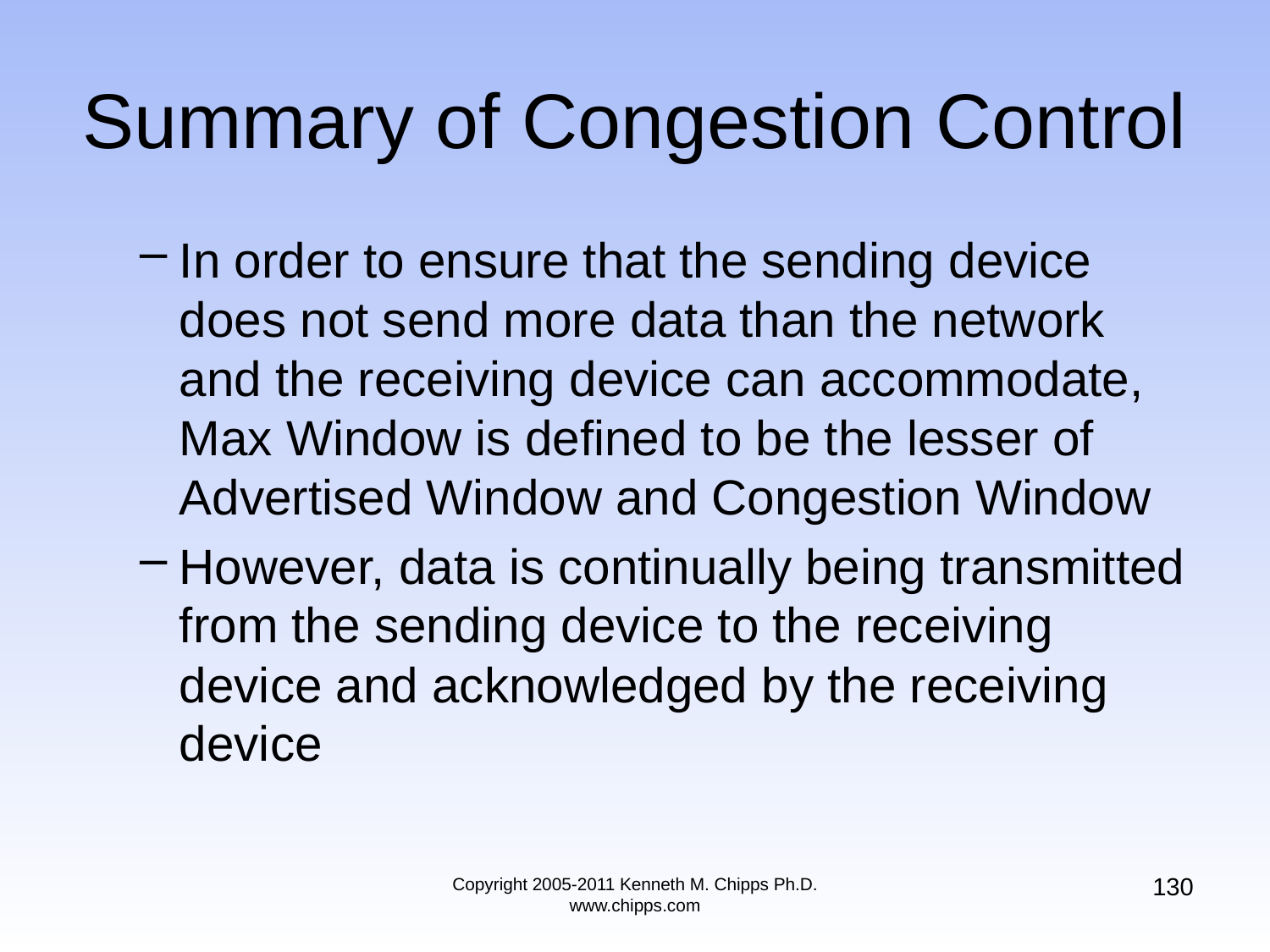

# Summary of Congestion Control
In order to ensure that the sending device does not send more data than the network and the receiving device can accommodate, Max Window is defined to be the lesser of Advertised Window and Congestion Window
However, data is continually being transmitted from the sending device to the receiving device and acknowledged by the receiving device
130
Copyright 2005-2011 Kenneth M. Chipps Ph.D. www.chipps.com